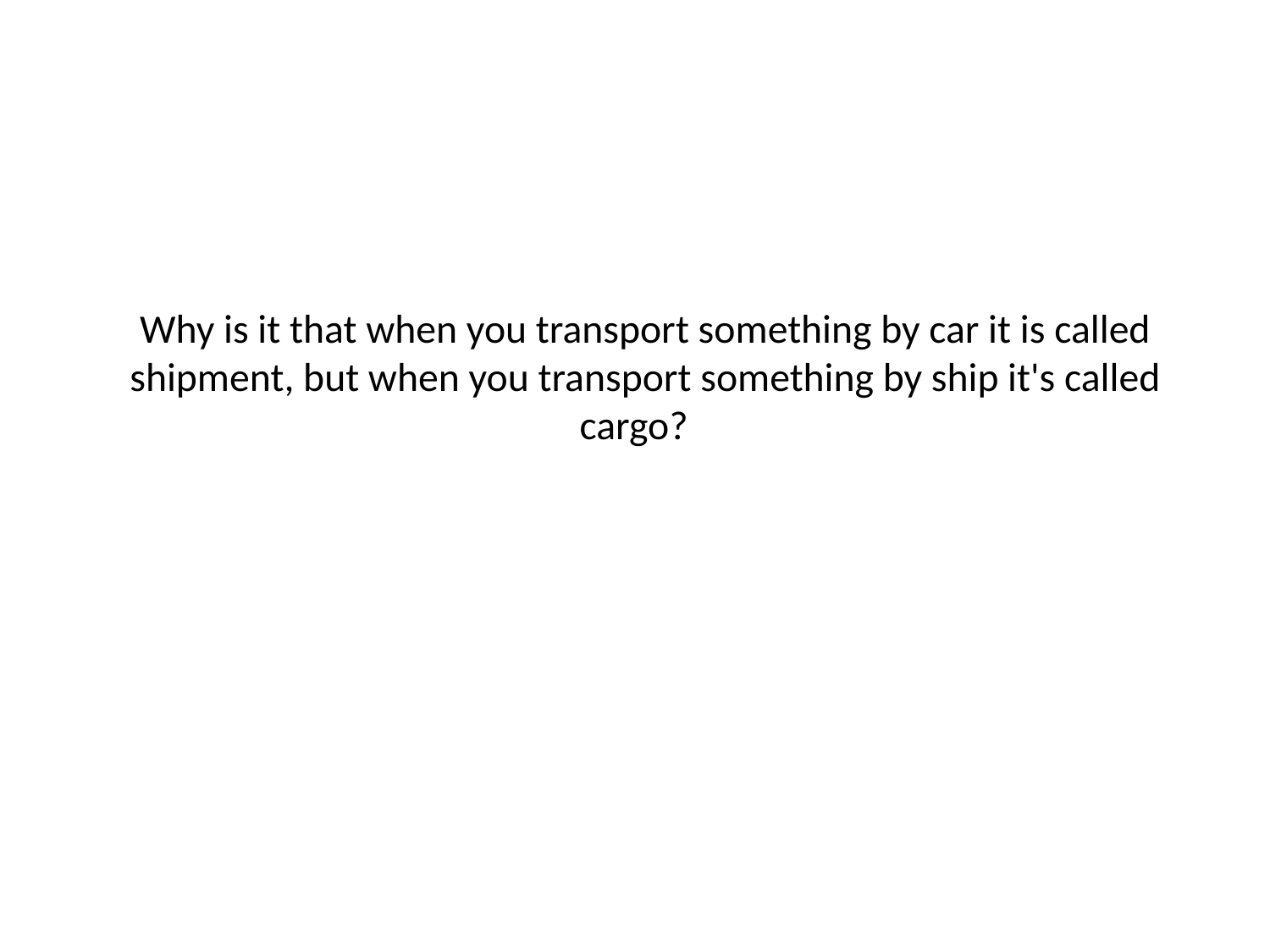

# Why is it that when you transport something by car it is called shipment, but when you transport something by ship it's called cargo?